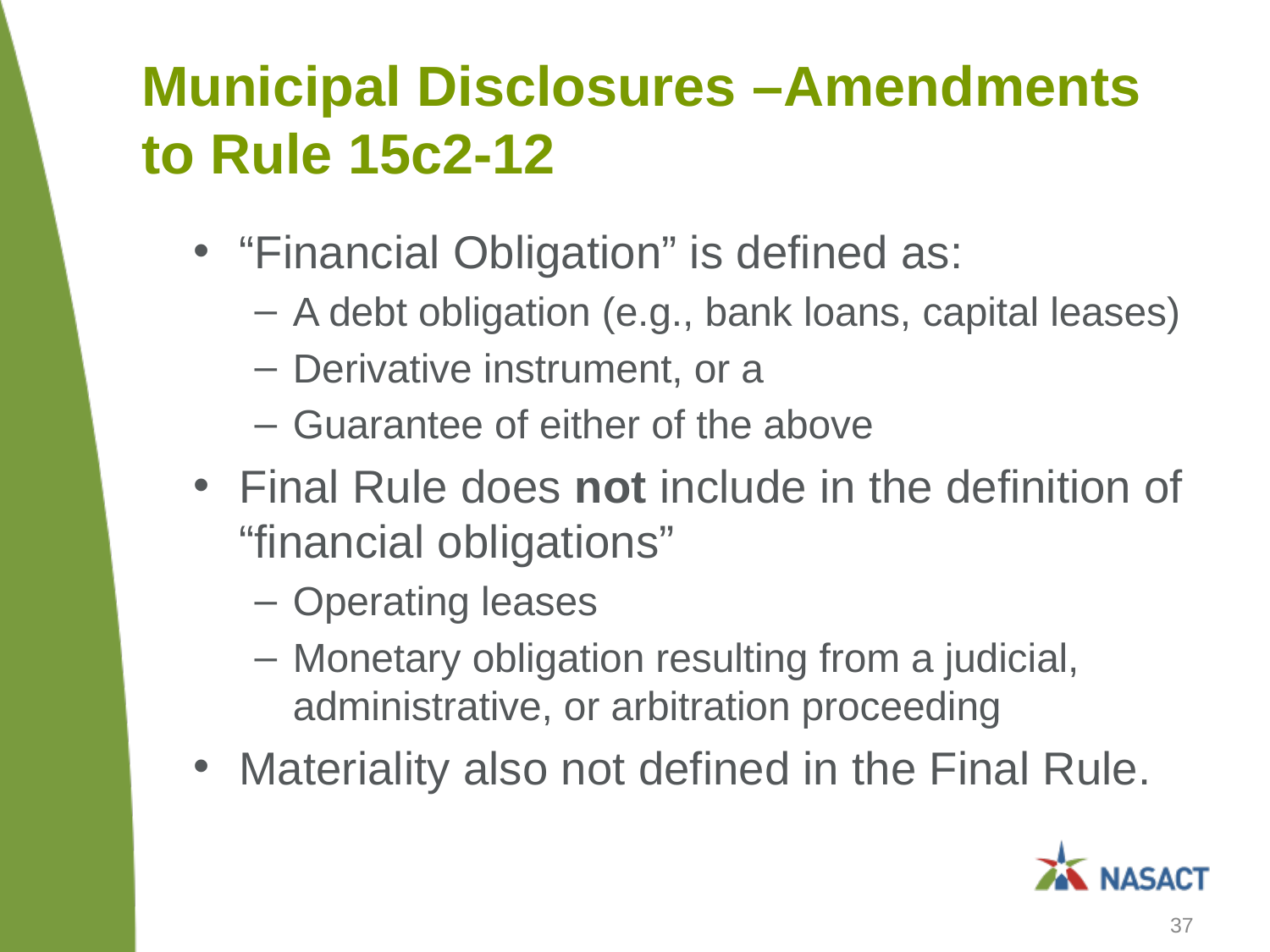

# Municipal Disclosures –Amendments to Rule 15c2-12
“Financial Obligation” is defined as:
A debt obligation (e.g., bank loans, capital leases)
Derivative instrument, or a
Guarantee of either of the above
Final Rule does not include in the definition of “financial obligations”
Operating leases
Monetary obligation resulting from a judicial, administrative, or arbitration proceeding
Materiality also not defined in the Final Rule.

37